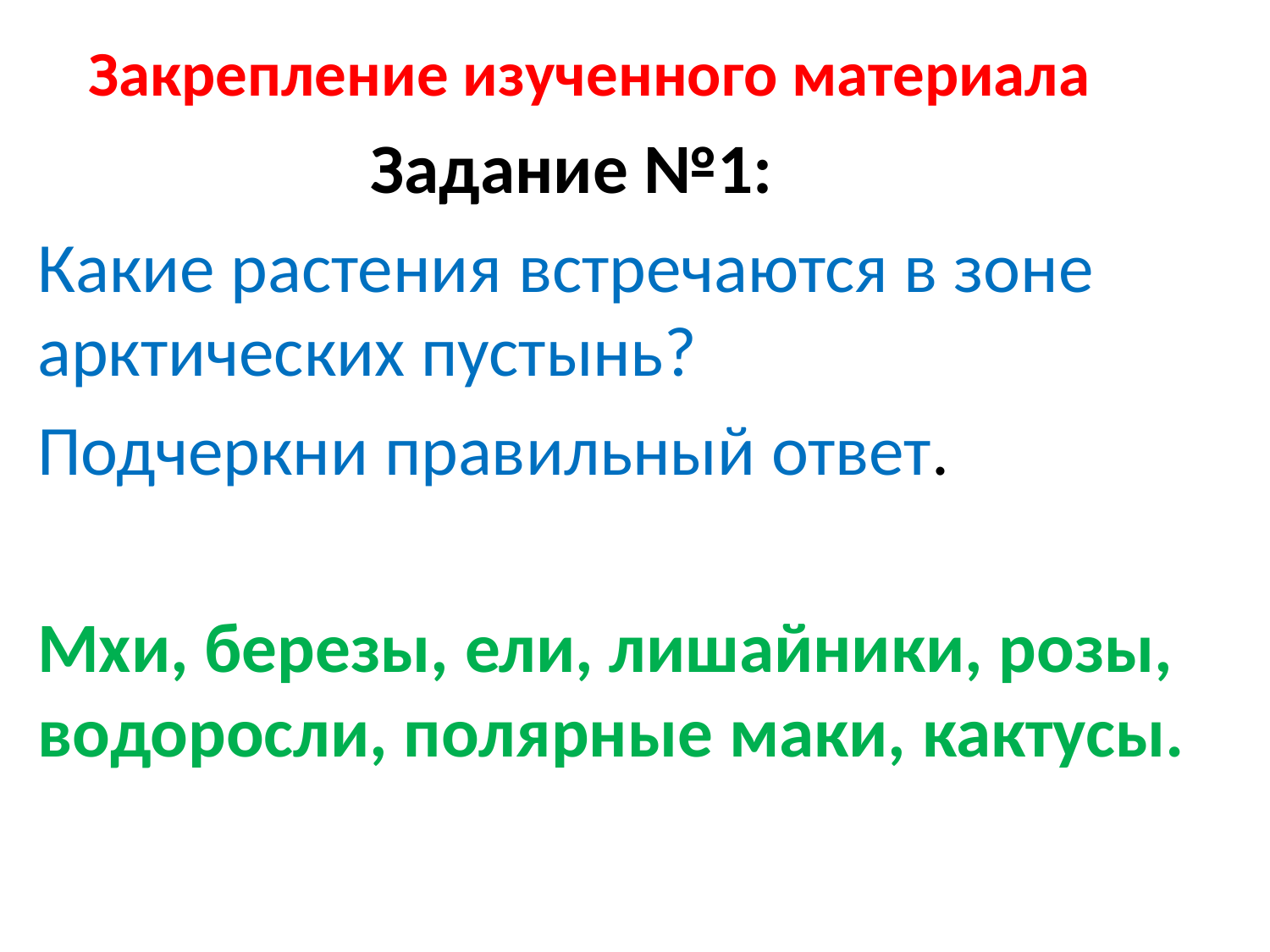

Закрепление изученного материала
                     Задание №1:
Какие растения встречаются в зоне арктических пустынь?
Подчеркни правильный ответ.

Мхи, березы, ели, лишайники, розы, водоросли, полярные маки, кактусы.